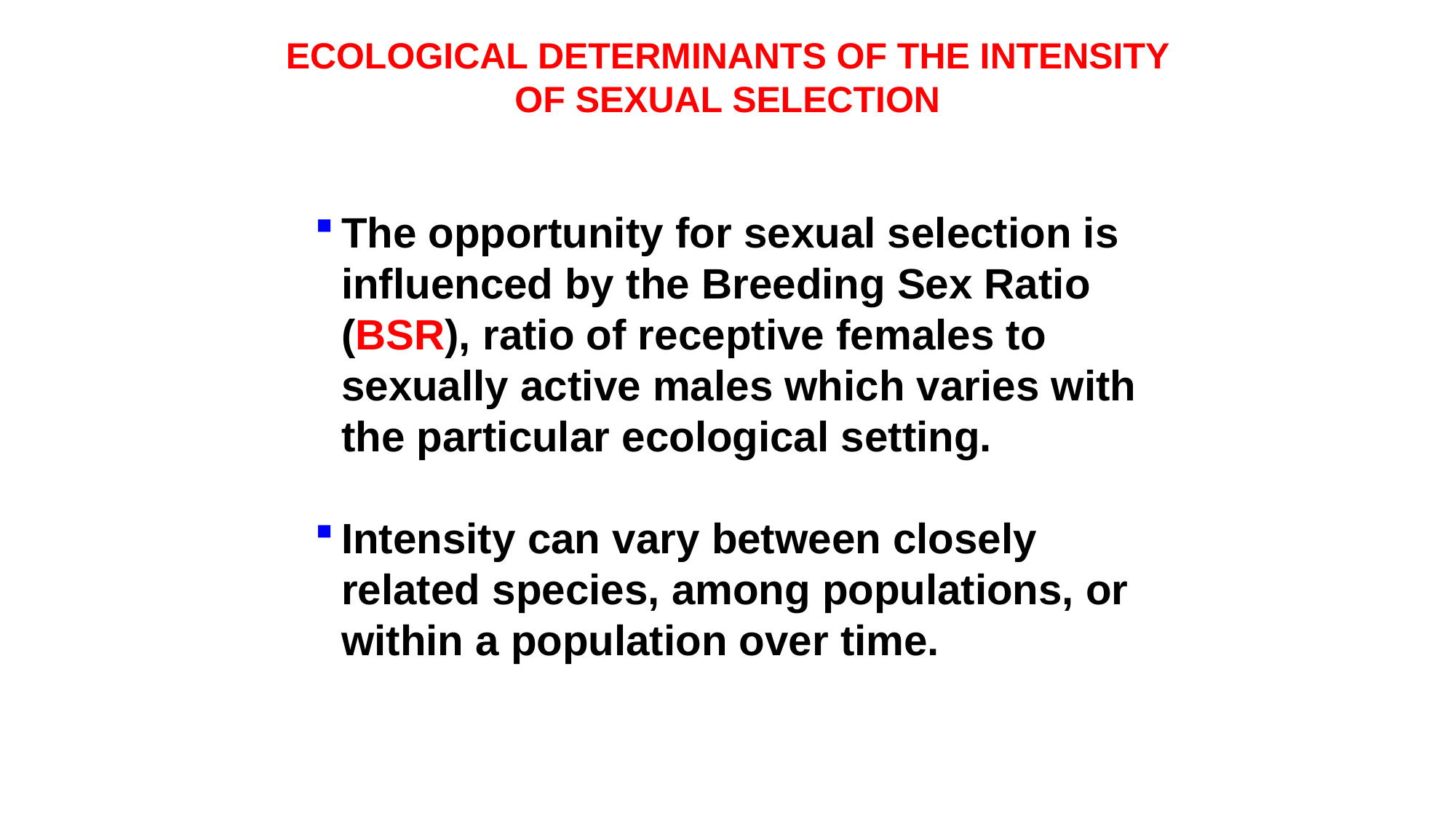

ECOLOGICAL DETERMINANTS OF THE INTENSITY OF SEXUAL SELECTION
The opportunity for sexual selection is influenced by the Breeding Sex Ratio (BSR), ratio of receptive females to sexually active males which varies with the particular ecological setting.

Intensity can vary between closely related species, among populations, or within a population over time.